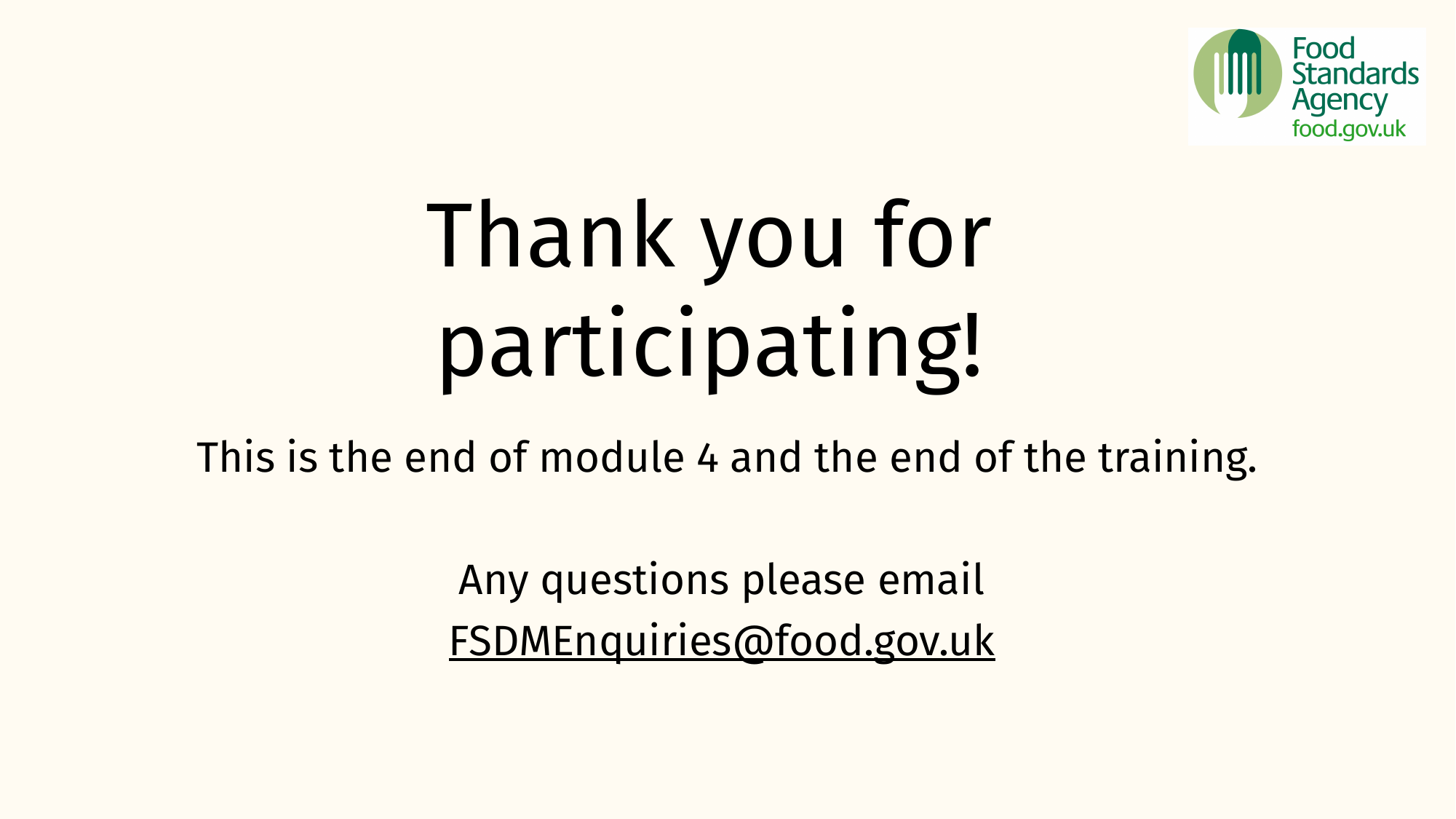

Thank you for participating!
This is the end of module 4 and the end of the training.

Any questions please email
FSDMEnquiries@food.gov.uk